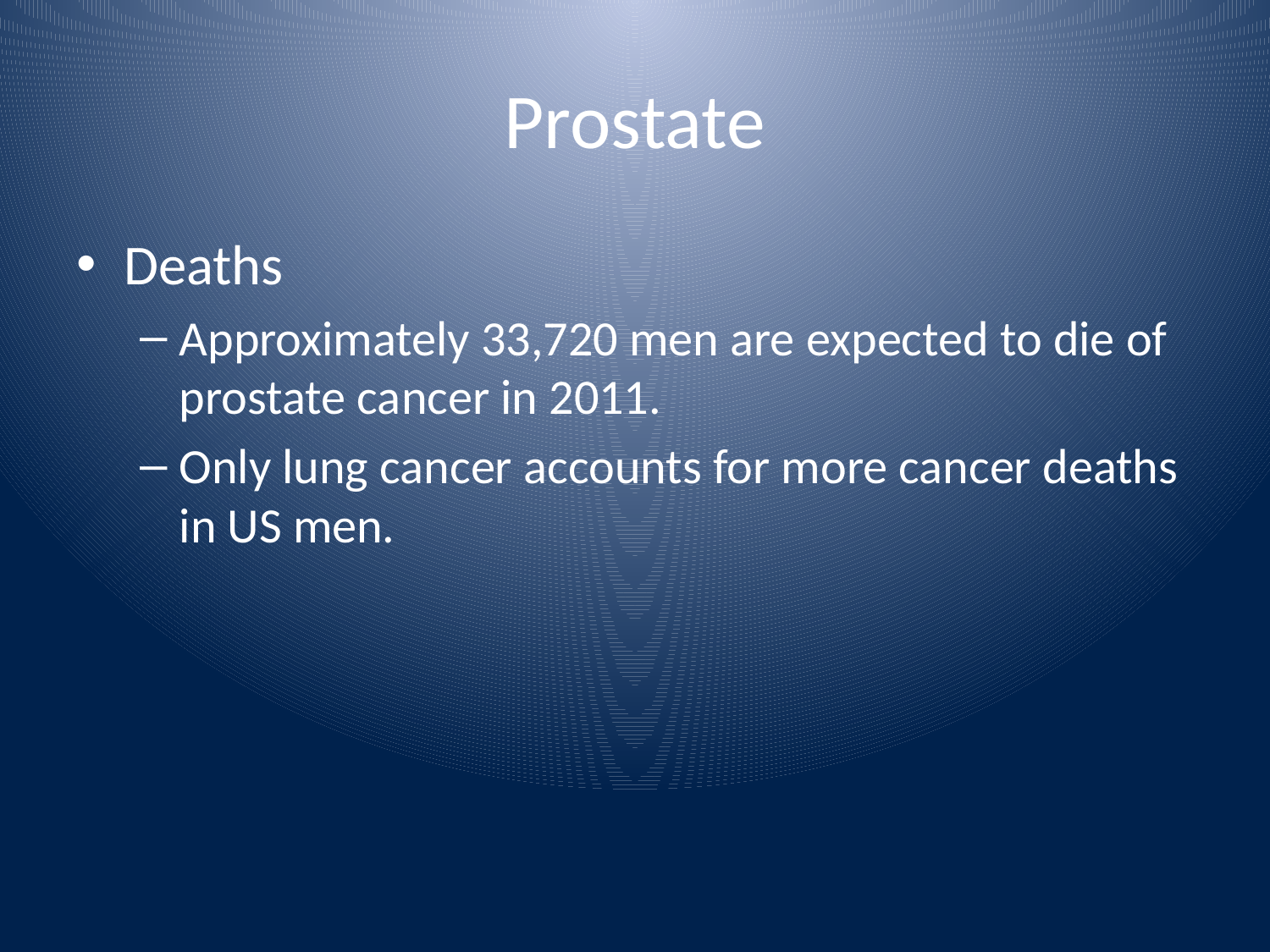

# Prostate
Deaths
Approximately 33,720 men are expected to die of prostate cancer in 2011.
Only lung cancer accounts for more cancer deaths in US men.